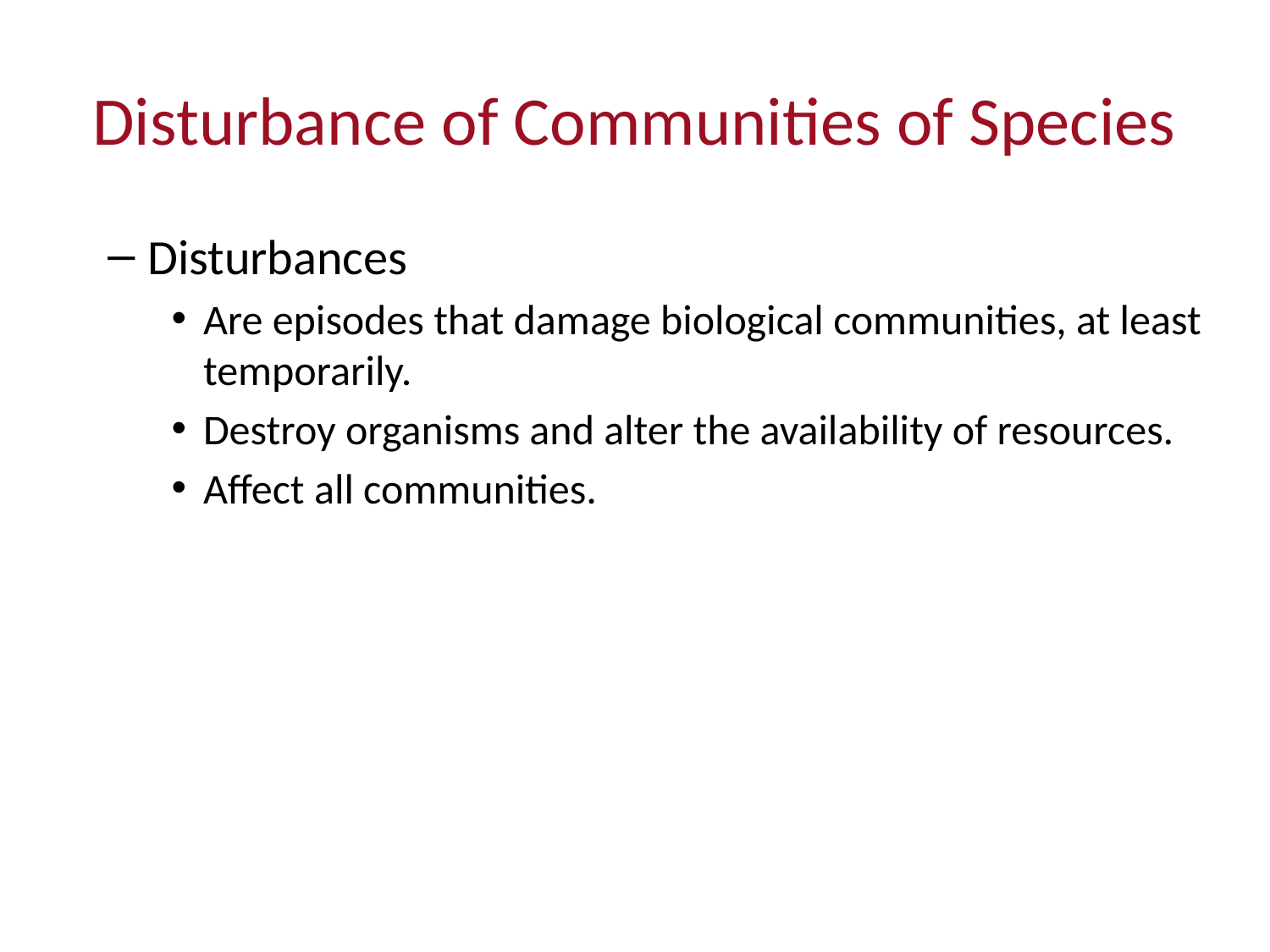

# Disturbance of Communities of Species
Disturbances
Are episodes that damage biological communities, at least temporarily.
Destroy organisms and alter the availability of resources.
Affect all communities.